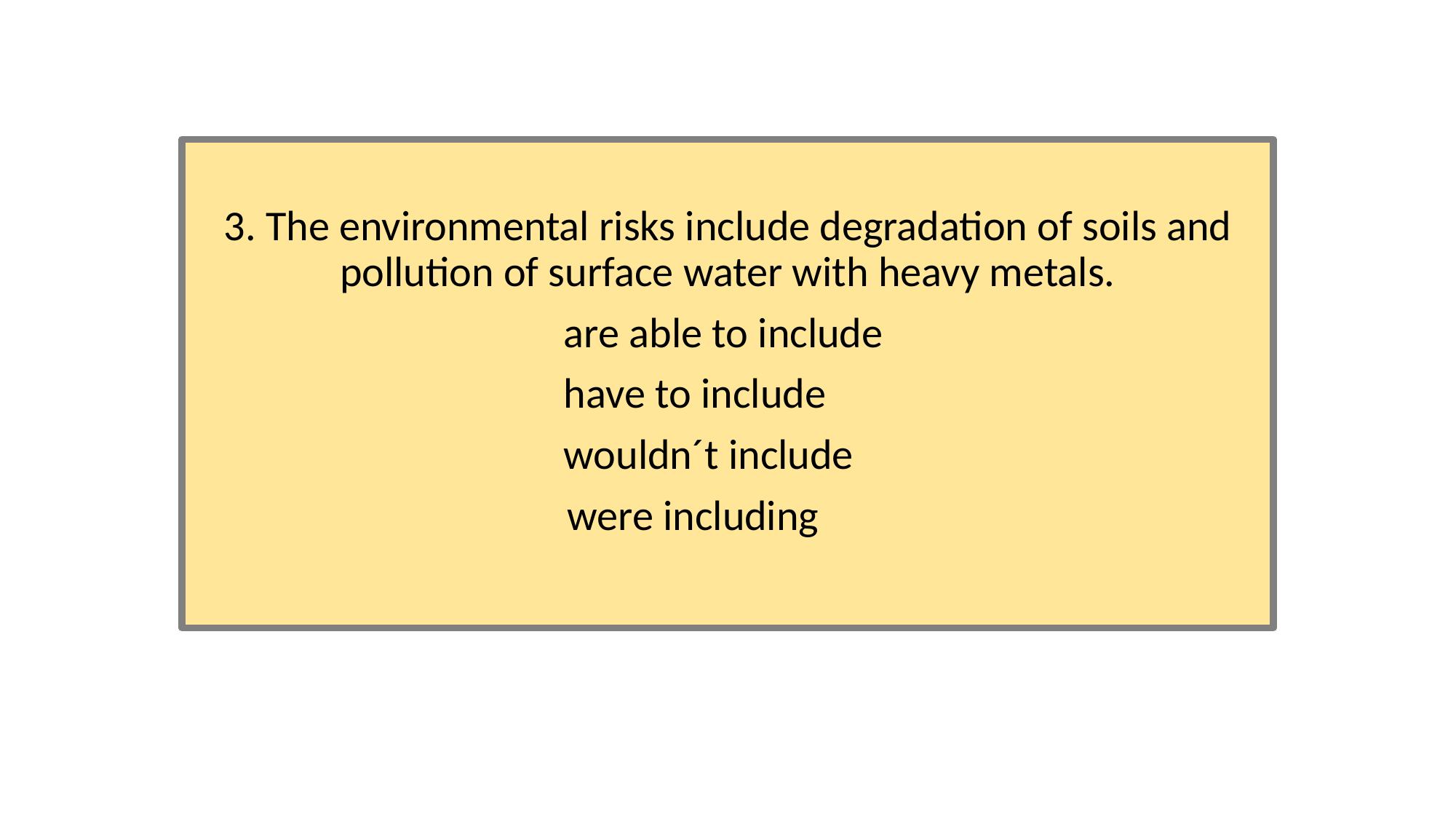

#

3. The environmental risks include degradation of soils and pollution of surface water with heavy metals.
are able to include
	have to include
wouldn´t include
      were including